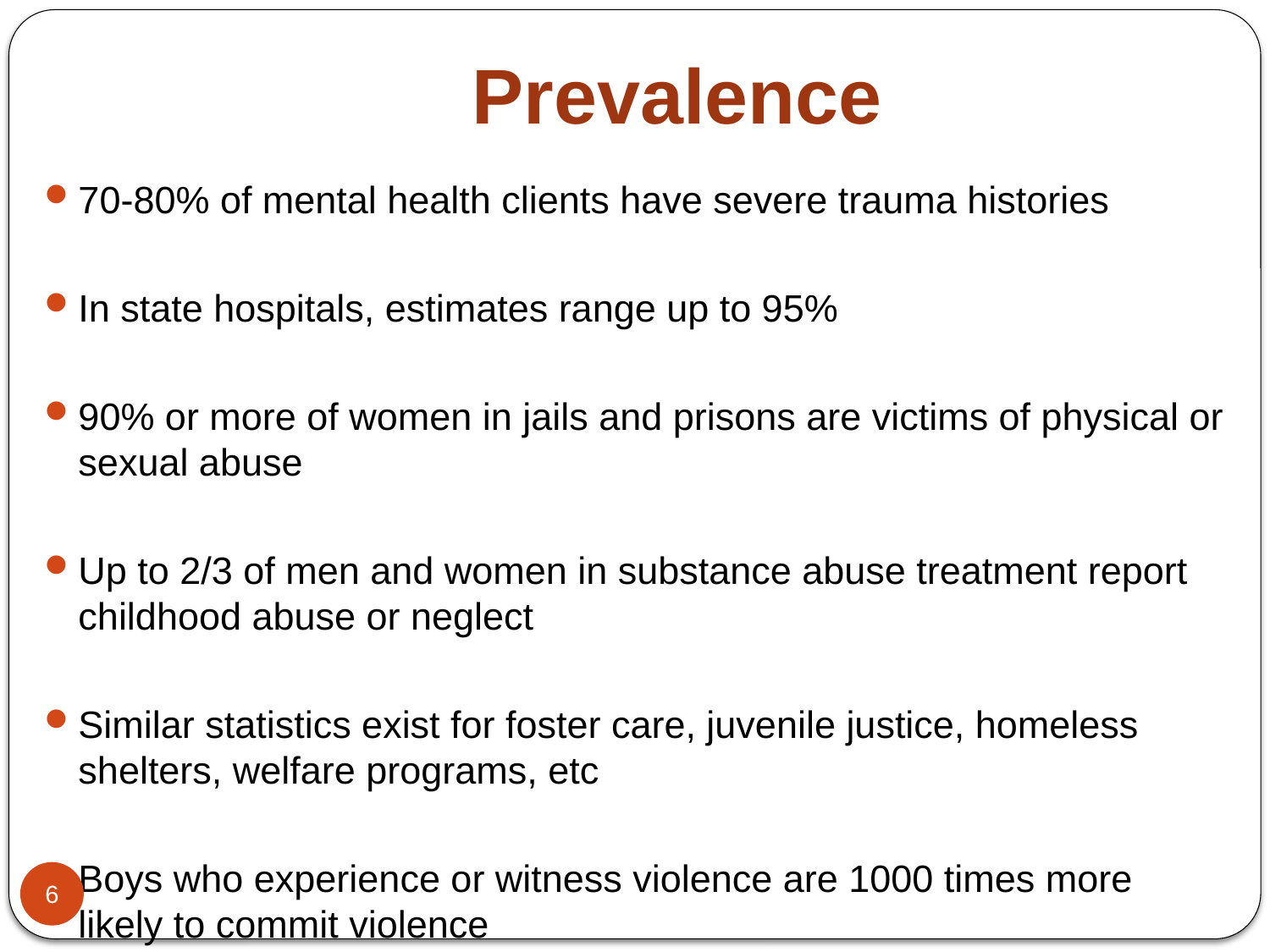

# Prevalence
70‐80% of mental health clients have severe trauma histories

In state hospitals, estimates range up to 95%

90% or more of women in jails and prisons are victims of physical or sexual abuse

Up to 2/3 of men and women in substance abuse treatment report childhood abuse or neglect

Similar statistics exist for foster care, juvenile justice, homeless shelters, welfare programs, etc

Boys who experience or witness violence are 1000 times more likely to commit violence

6